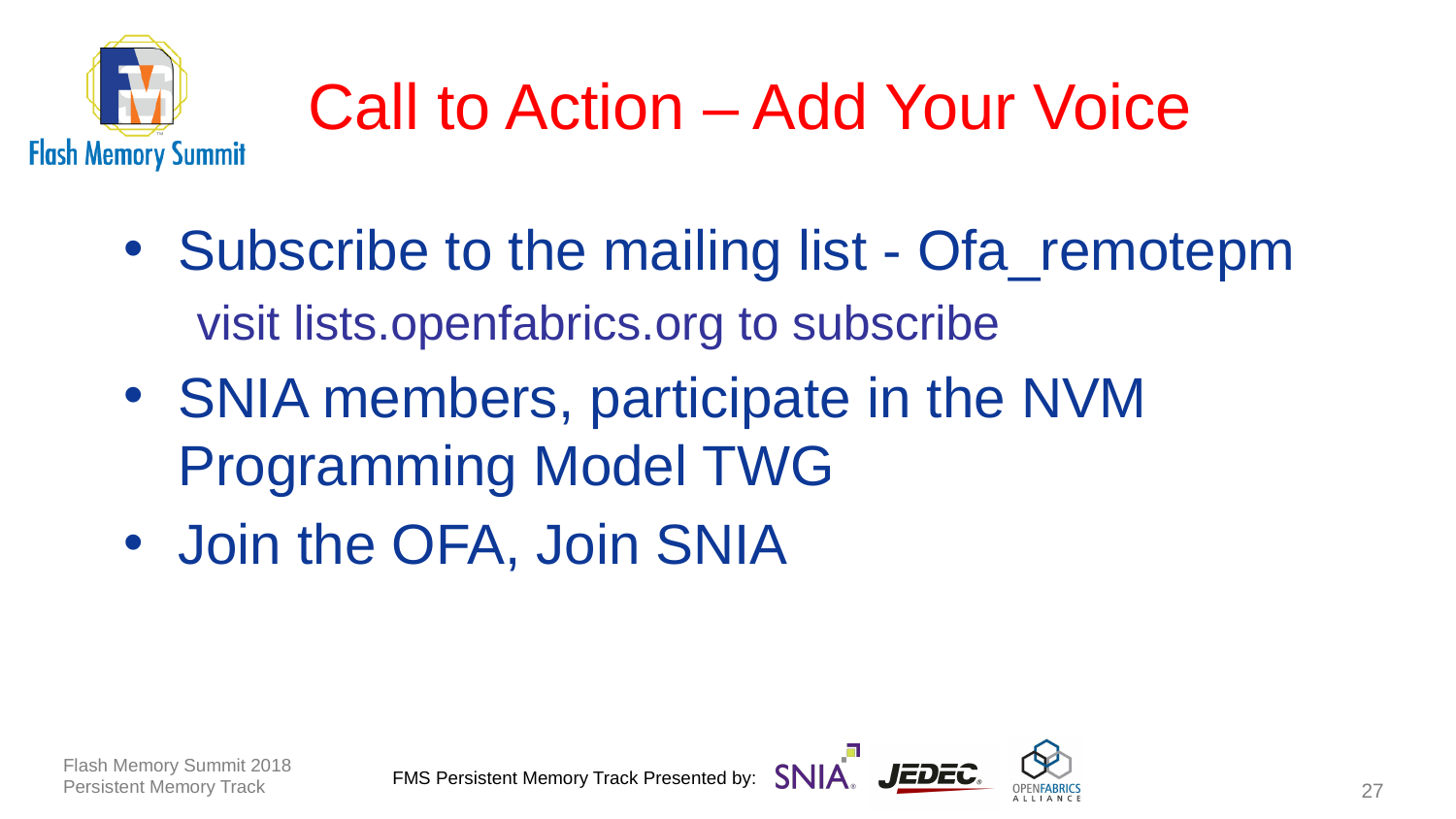

# Call to Action – Add Your Voice
Subscribe to the mailing list - Ofa_remotepm
visit lists.openfabrics.org to subscribe
SNIA members, participate in the NVM Programming Model TWG
Join the OFA, Join SNIA
Flash Memory Summit 2018
Persistent Memory Track

27